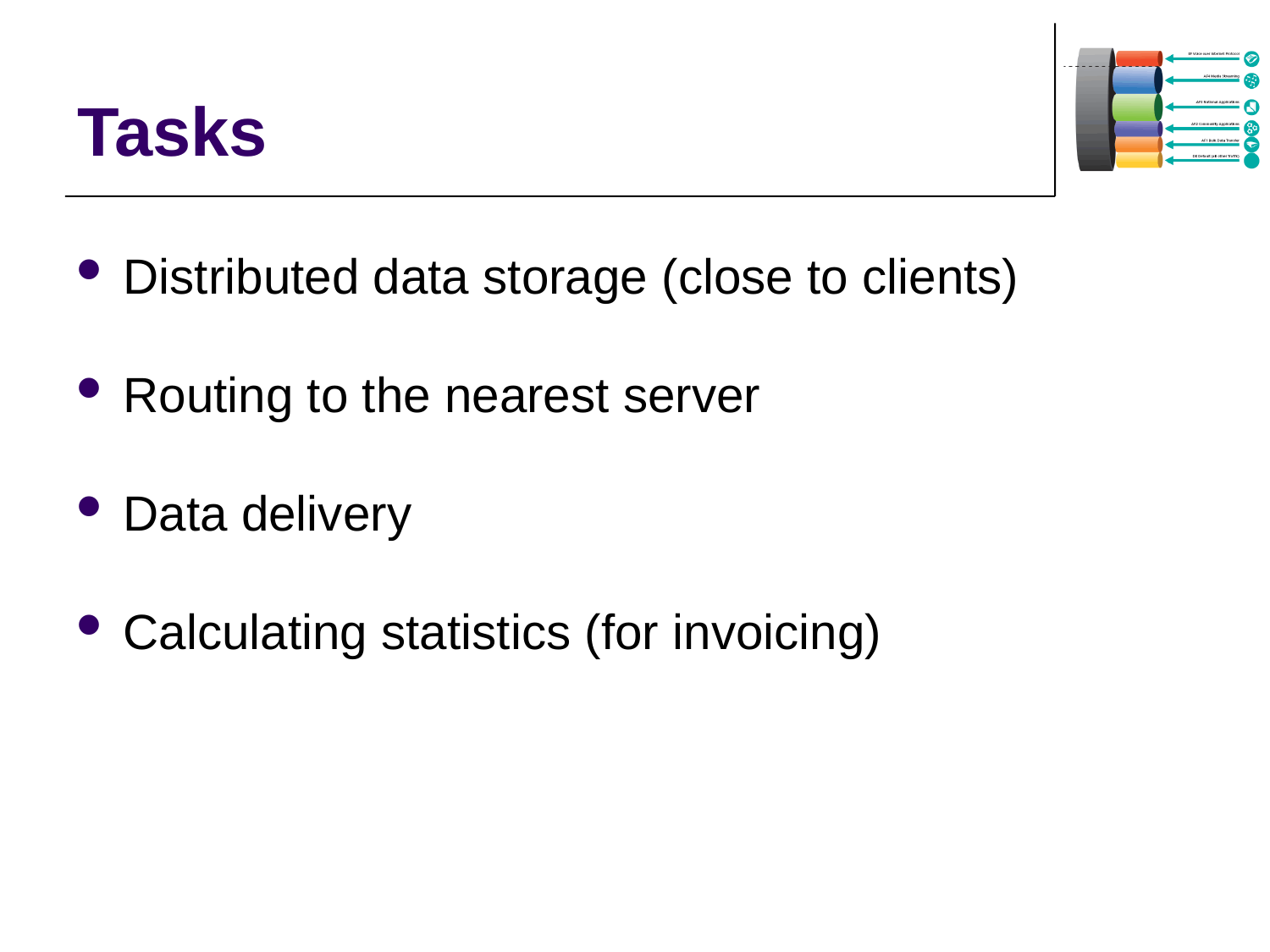

Tasks
Distributed data storage (close to clients)
Routing to the nearest server
Data delivery
Calculating statistics (for invoicing)